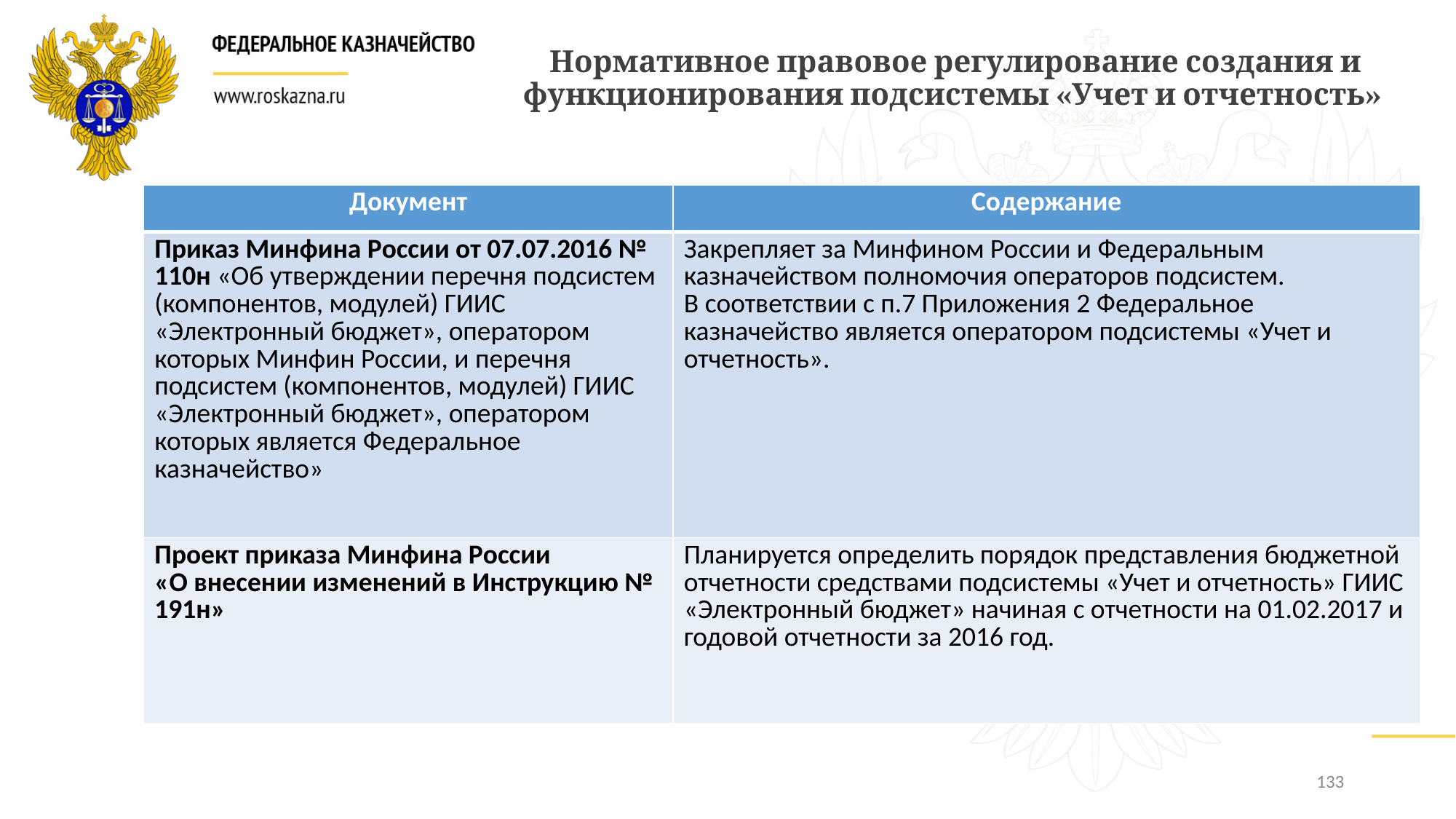

# Нормативное правовое регулирование создания и функционирования подсистемы «Учет и отчетность»
| Документ | Содержание |
| --- | --- |
| Приказ Минфина России от 07.07.2016 № 110н «Об утверждении перечня подсистем (компонентов, модулей) ГИИС «Электронный бюджет», оператором которых Минфин России, и перечня подсистем (компонентов, модулей) ГИИС «Электронный бюджет», оператором которых является Федеральное казначейство» | Закрепляет за Минфином России и Федеральным казначейством полномочия операторов подсистем. В соответствии с п.7 Приложения 2 Федеральное казначейство является оператором подсистемы «Учет и отчетность». |
| Проект приказа Минфина России «О внесении изменений в Инструкцию № 191н» | Планируется определить порядок представления бюджетной отчетности средствами подсистемы «Учет и отчетность» ГИИС «Электронный бюджет» начиная с отчетности на 01.02.2017 и годовой отчетности за 2016 год. |
133